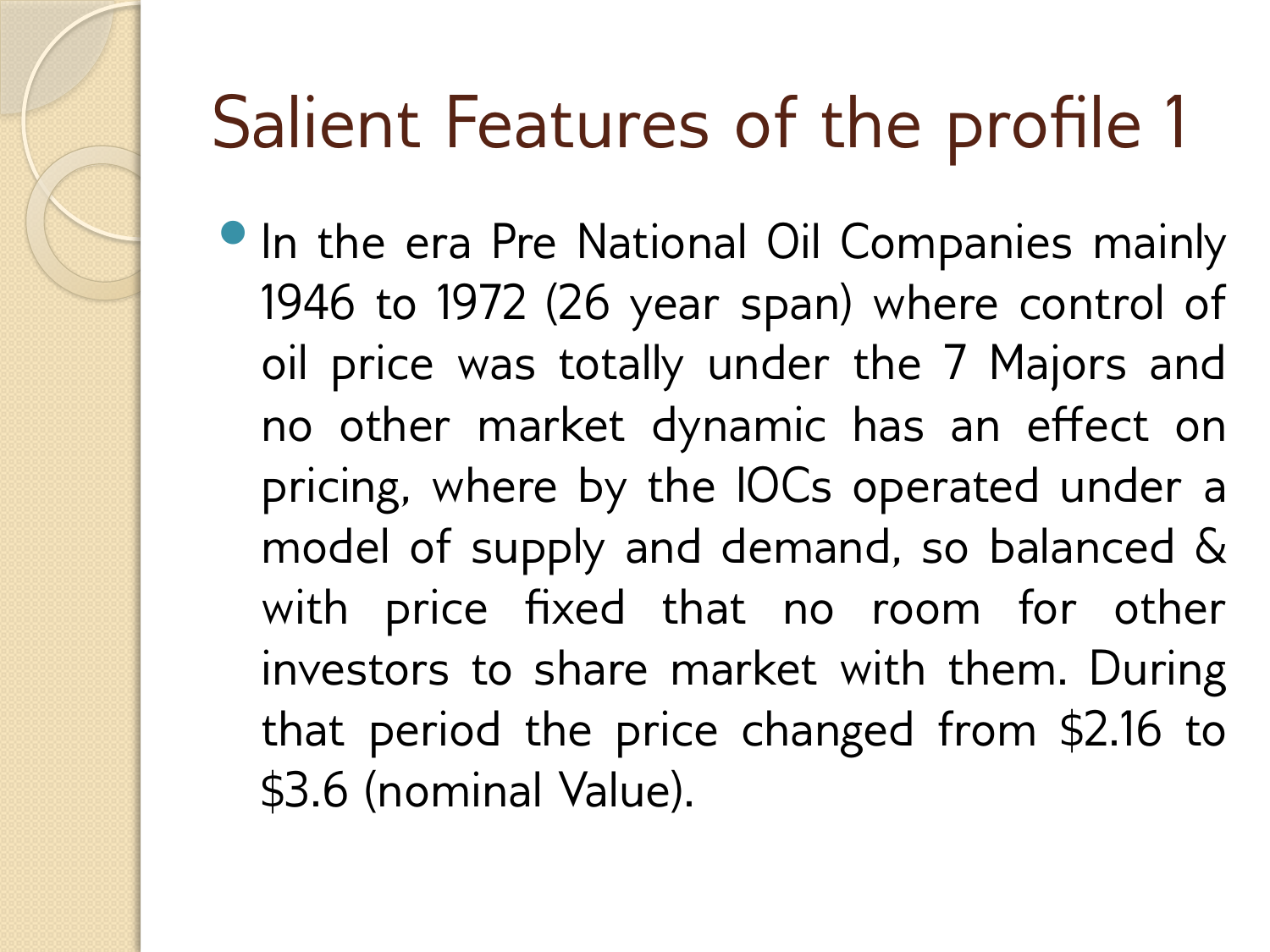

# Salient Features of the profile 1
In the era Pre National Oil Companies mainly 1946 to 1972 (26 year span) where control of oil price was totally under the 7 Majors and no other market dynamic has an effect on pricing, where by the IOCs operated under a model of supply and demand, so balanced & with price fixed that no room for other investors to share market with them. During that period the price changed from $2.16 to $3.6 (nominal Value).